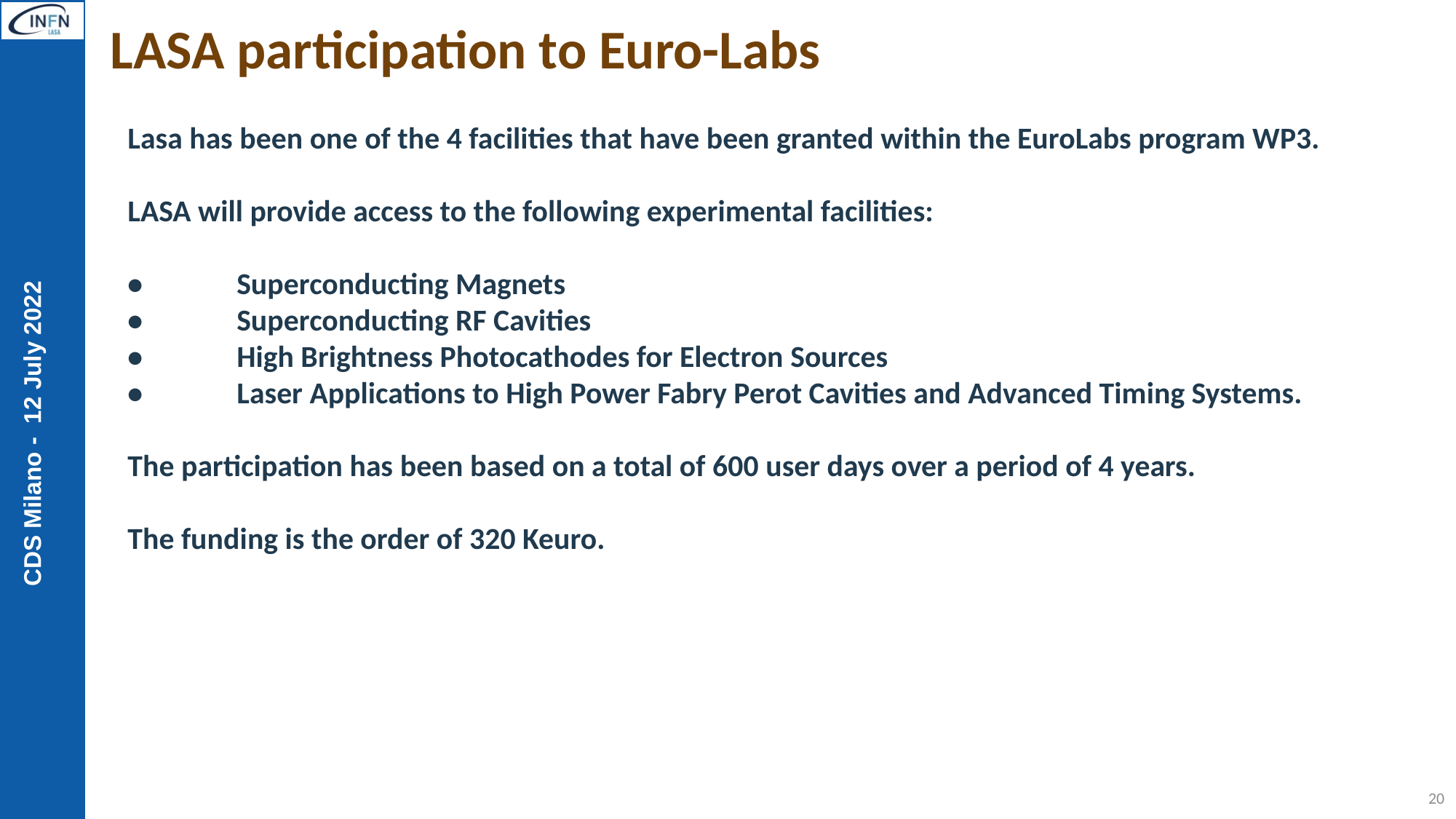

LASA participation to Euro-Labs
Lasa has been one of the 4 facilities that have been granted within the EuroLabs program WP3.

LASA will provide access to the following experimental facilities:

•	Superconducting Magnets
•	Superconducting RF Cavities
•	High Brightness Photocathodes for Electron Sources
•	Laser Applications to High Power Fabry Perot Cavities and Advanced Timing Systems.

The participation has been based on a total of 600 user days over a period of 4 years.

The funding is the order of 320 Keuro.
20